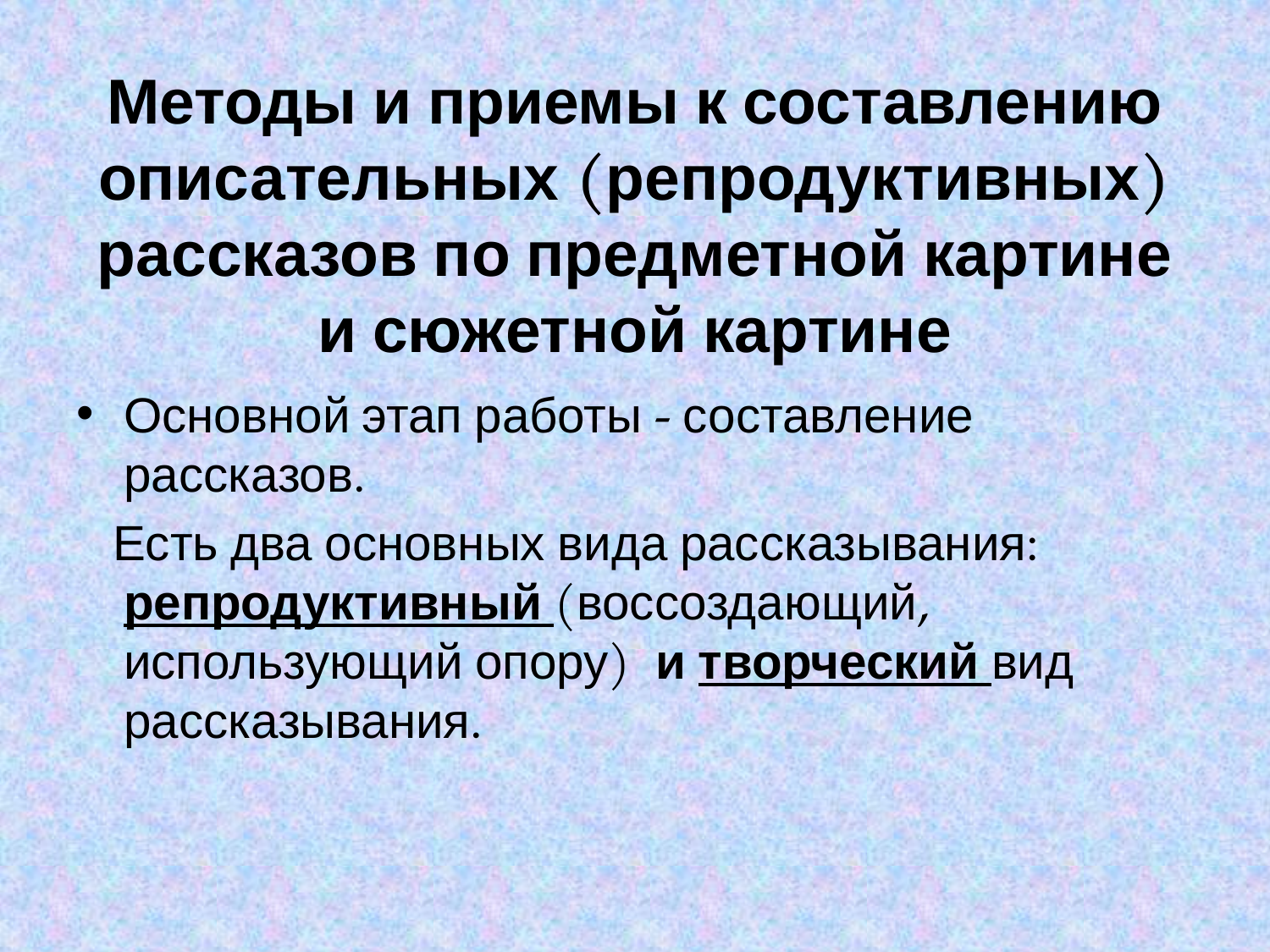

# Методы и приемы к составлению описательных (репродуктивных) рассказов по предметной картине и сюжетной картине
Основной этап работы - составление рассказов.
   Есть два основных вида рассказывания: репродуктивный (воссоздающий, использующий опору)  и творческий вид рассказывания.